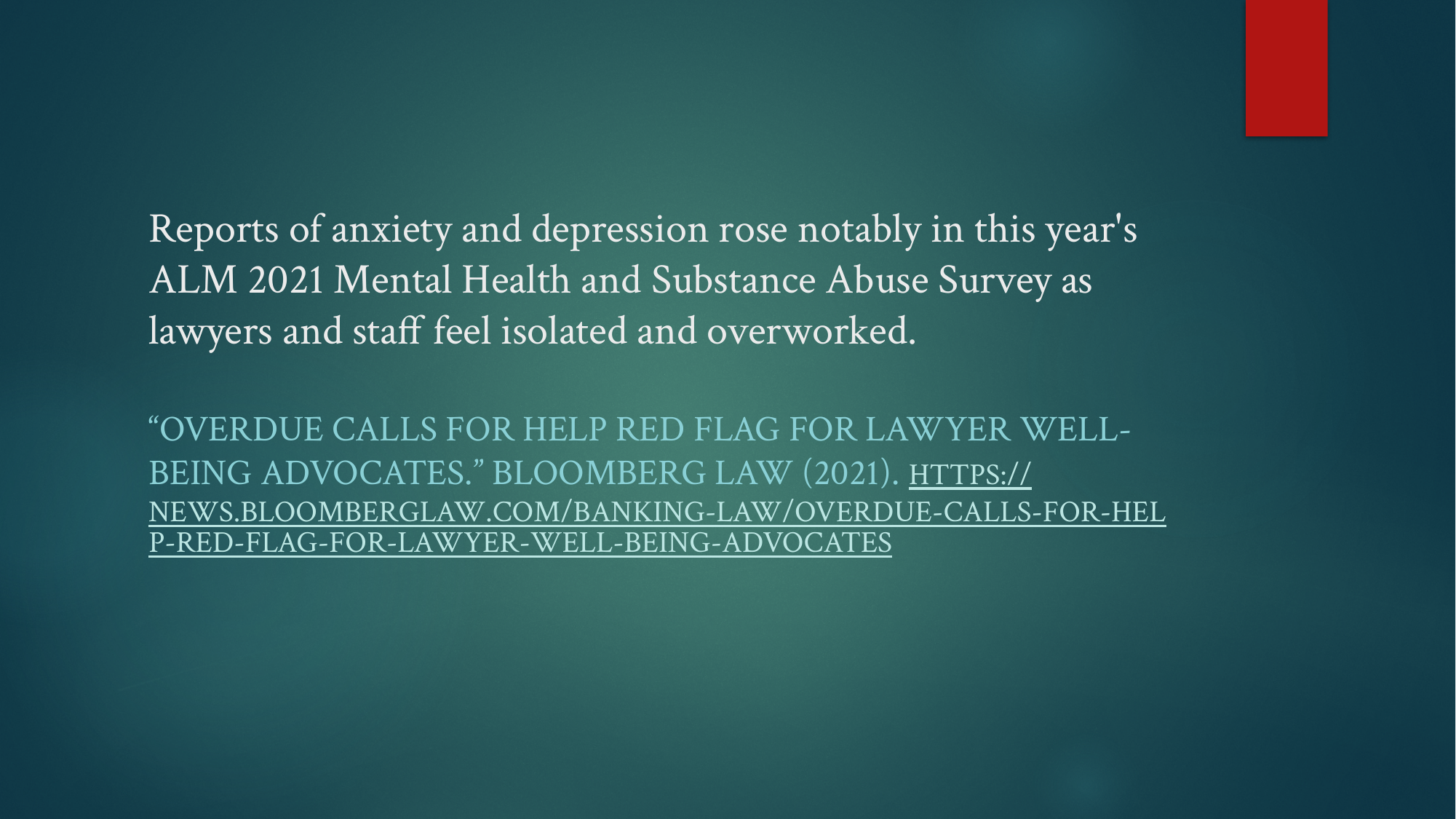

# Reports of anxiety and depression rose notably in this year's ALM 2021 Mental Health and Substance Abuse Survey as lawyers and staff feel isolated and overworked.
“Overdue Calls for Help Red Flag for Lawyer Well-Being Advocates.” Bloomberg Law (2021). https://news.bloomberglaw.com/banking-law/overdue-calls-for-help-red-flag-for-lawyer-well-being-advocates